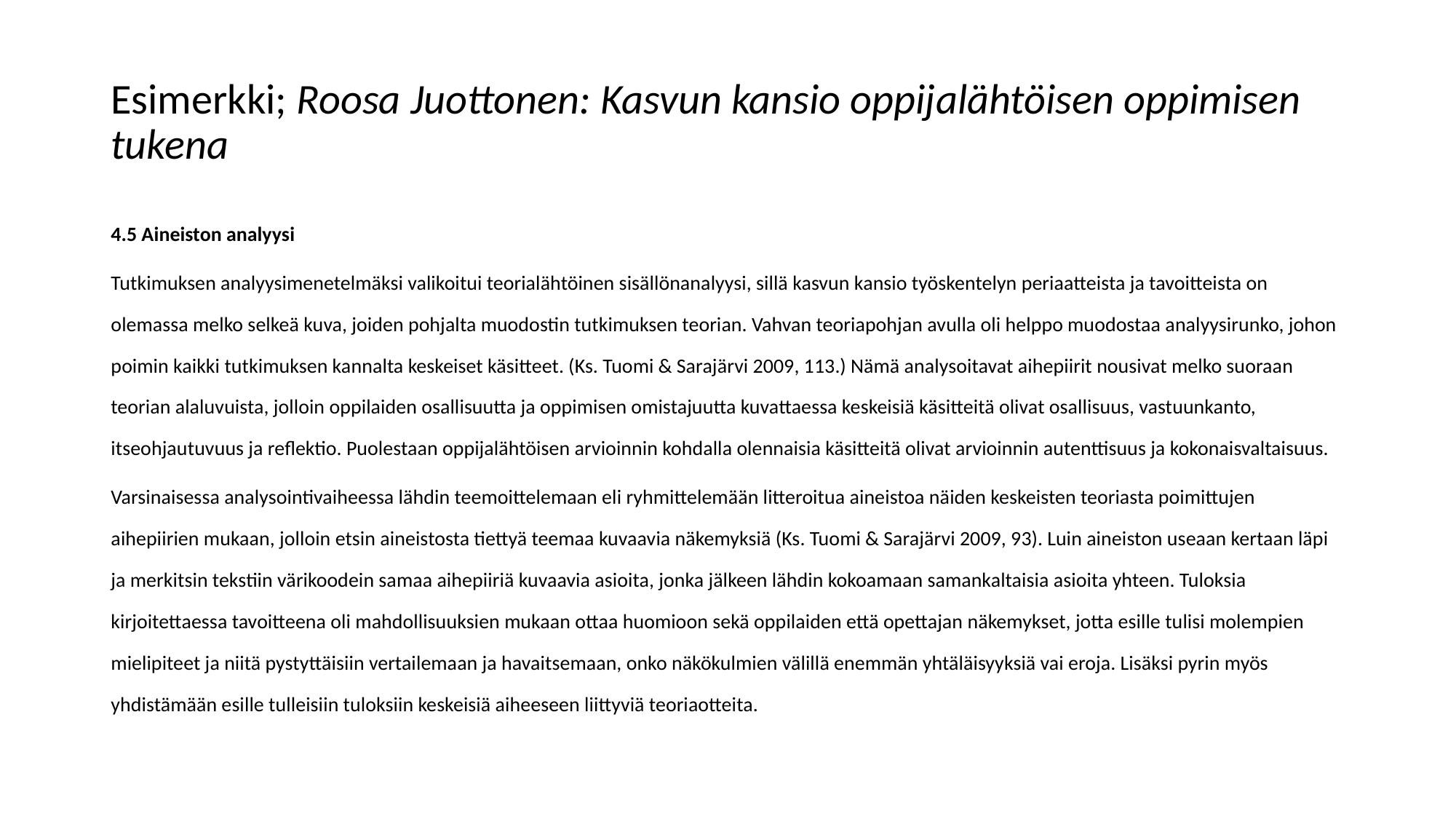

# Esimerkki; Roosa Juottonen: Kasvun kansio oppijalähtöisen oppimisen tukena
4.5 Aineiston analyysi
Tutkimuksen analyysimenetelmäksi valikoitui teorialähtöinen sisällönanalyysi, sillä kasvun kansio työskentelyn periaatteista ja tavoitteista on olemassa melko selkeä kuva, joiden pohjalta muodostin tutkimuksen teorian. Vahvan teoriapohjan avulla oli helppo muodostaa analyysirunko, johon poimin kaikki tutkimuksen kannalta keskeiset käsitteet. (Ks. Tuomi & Sarajärvi 2009, 113.) Nämä analysoitavat aihepiirit nousivat melko suoraan teorian alaluvuista, jolloin oppilaiden osallisuutta ja oppimisen omistajuutta kuvattaessa keskeisiä käsitteitä olivat osallisuus, vastuunkanto, itseohjautuvuus ja reflektio. Puolestaan oppijalähtöisen arvioinnin kohdalla olennaisia käsitteitä olivat arvioinnin autenttisuus ja kokonaisvaltaisuus.
Varsinaisessa analysointivaiheessa lähdin teemoittelemaan eli ryhmittelemään litteroitua aineistoa näiden keskeisten teoriasta poimittujen aihepiirien mukaan, jolloin etsin aineistosta tiettyä teemaa kuvaavia näkemyksiä (Ks. Tuomi & Sarajärvi 2009, 93). Luin aineiston useaan kertaan läpi ja merkitsin tekstiin värikoodein samaa aihepiiriä kuvaavia asioita, jonka jälkeen lähdin kokoamaan samankaltaisia asioita yhteen. Tuloksia kirjoitettaessa tavoitteena oli mahdollisuuksien mukaan ottaa huomioon sekä oppilaiden että opettajan näkemykset, jotta esille tulisi molempien mielipiteet ja niitä pystyttäisiin vertailemaan ja havaitsemaan, onko näkökulmien välillä enemmän yhtäläisyyksiä vai eroja. Lisäksi pyrin myös yhdistämään esille tulleisiin tuloksiin keskeisiä aiheeseen liittyviä teoriaotteita.